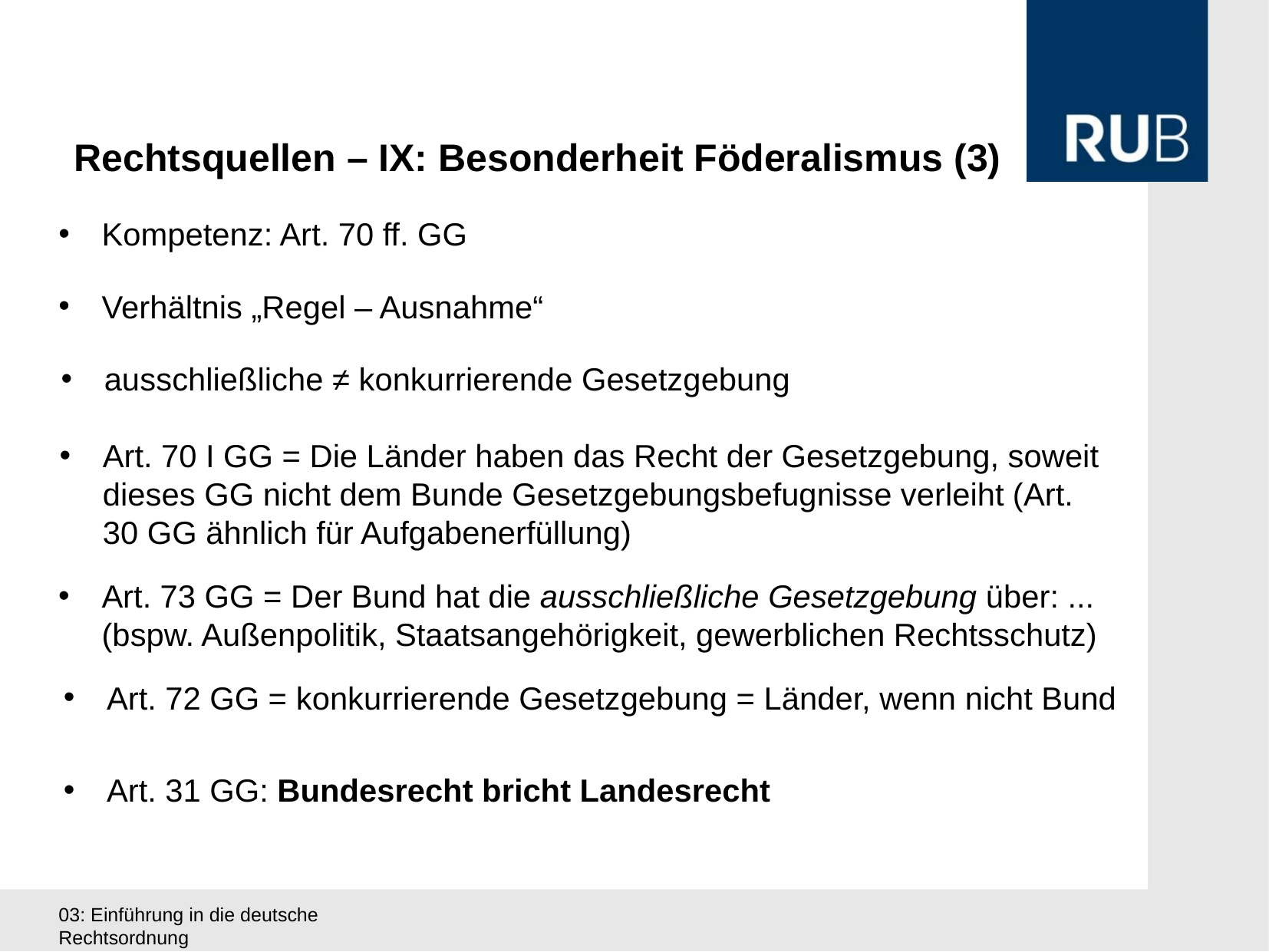

Rechtsquellen – IX: Besonderheit Föderalismus (3)
Kompetenz: Art. 70 ff. GG
Verhältnis „Regel – Ausnahme“
ausschließliche ≠ konkurrierende Gesetzgebung
Art. 70 I GG = Die Länder haben das Recht der Gesetzgebung, soweit dieses GG nicht dem Bunde Gesetzgebungsbefugnisse verleiht (Art. 30 GG ähnlich für Aufgabenerfüllung)
Art. 73 GG = Der Bund hat die ausschließliche Gesetzgebung über: ... (bspw. Außenpolitik, Staatsangehörigkeit, gewerblichen Rechtsschutz)
Art. 72 GG = konkurrierende Gesetzgebung = Länder, wenn nicht Bund
Art. 31 GG: Bundesrecht bricht Landesrecht
03: Einführung in die deutsche Rechtsordnung